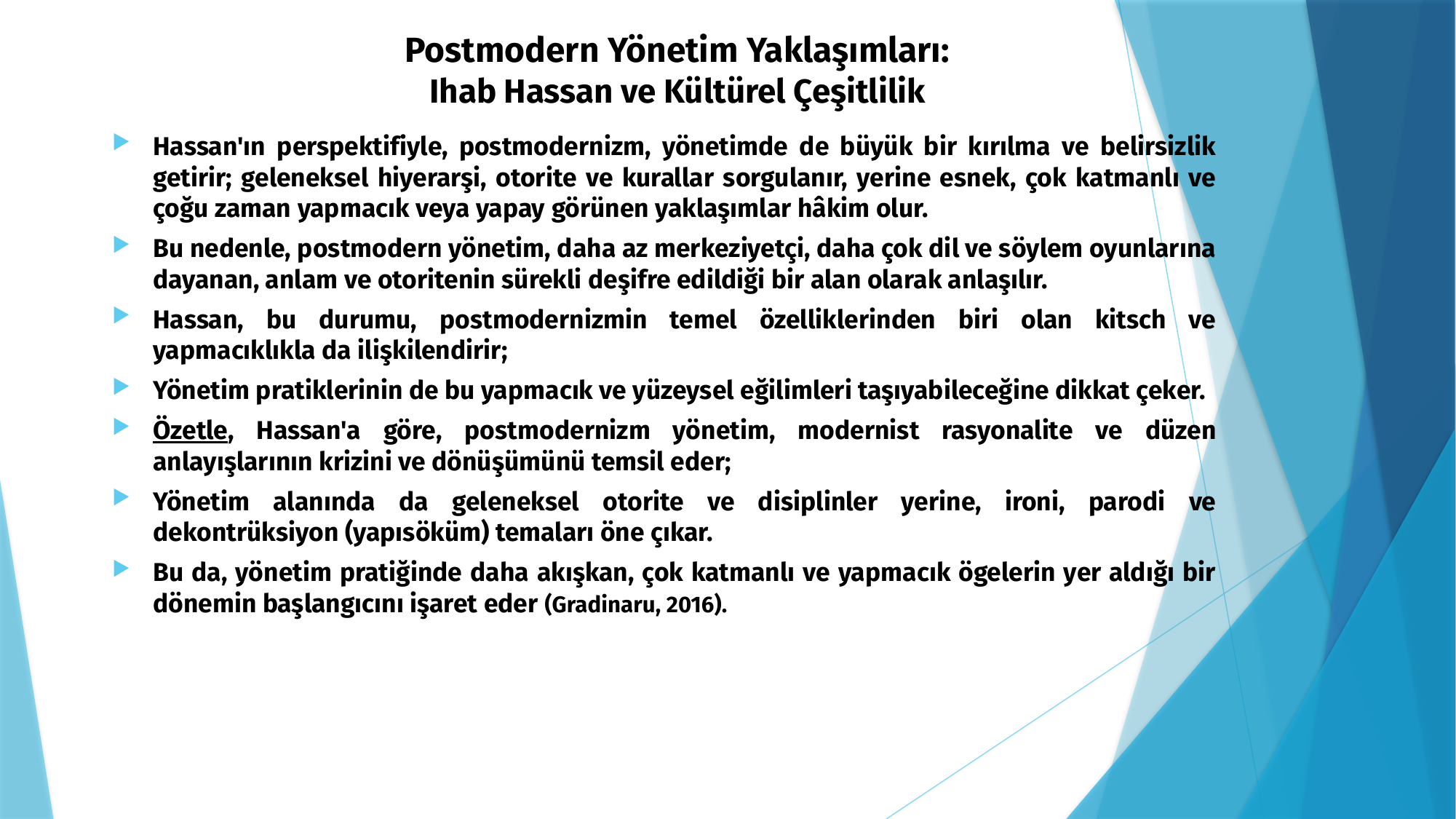

# Postmodern Yönetim Yaklaşımları: Ihab Hassan ve Kültürel Çeşitlilik
Hassan'ın perspektifiyle, postmodernizm, yönetimde de büyük bir kırılma ve belirsizlik getirir; geleneksel hiyerarşi, otorite ve kurallar sorgulanır, yerine esnek, çok katmanlı ve çoğu zaman yapmacık veya yapay görünen yaklaşımlar hâkim olur.
Bu nedenle, postmodern yönetim, daha az merkeziyetçi, daha çok dil ve söylem oyunlarına dayanan, anlam ve otoritenin sürekli deşifre edildiği bir alan olarak anlaşılır.
Hassan, bu durumu, postmodernizmin temel özelliklerinden biri olan kitsch ve yapmacıklıkla da ilişkilendirir;
Yönetim pratiklerinin de bu yapmacık ve yüzeysel eğilimleri taşıyabileceğine dikkat çeker.
Özetle, Hassan'a göre, postmodernizm yönetim, modernist rasyonalite ve düzen anlayışlarının krizini ve dönüşümünü temsil eder;
Yönetim alanında da geleneksel otorite ve disiplinler yerine, ironi, parodi ve dekontrüksiyon (yapısöküm) temaları öne çıkar.
Bu da, yönetim pratiğinde daha akışkan, çok katmanlı ve yapmacık ögelerin yer aldığı bir dönemin başlangıcını işaret eder (Gradinaru, 2016).